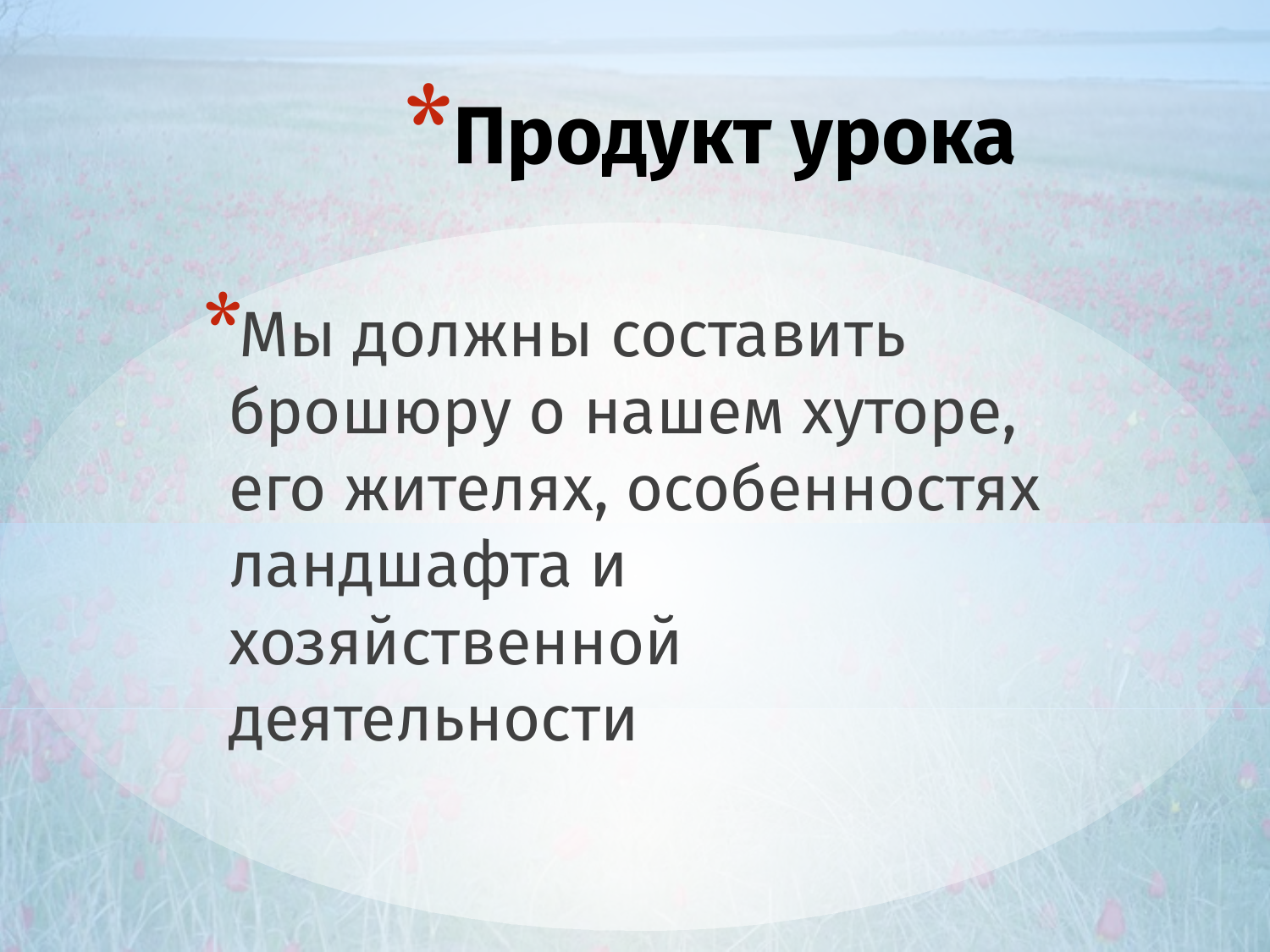

# Продукт урока
Мы должны составить брошюру о нашем хуторе, его жителях, особенностях ландшафта и хозяйственной деятельности